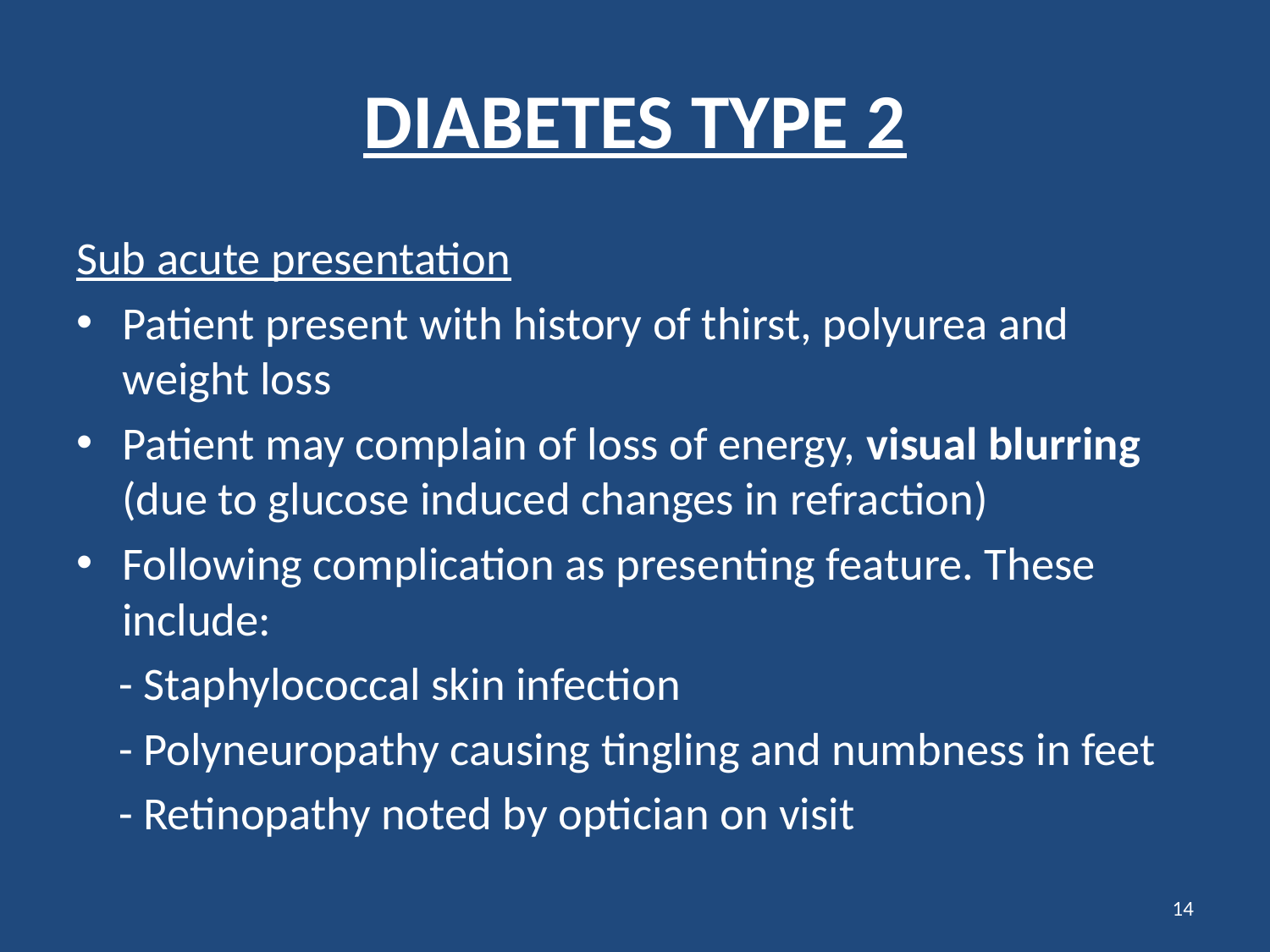

# DIABETES TYPE 2
Sub acute presentation
Patient present with history of thirst, polyurea and weight loss
Patient may complain of loss of energy, visual blurring (due to glucose induced changes in refraction)
Following complication as presenting feature. These include:
    - Staphylococcal skin infection
    - Polyneuropathy causing tingling and numbness in feet
    - Retinopathy noted by optician on visit
14